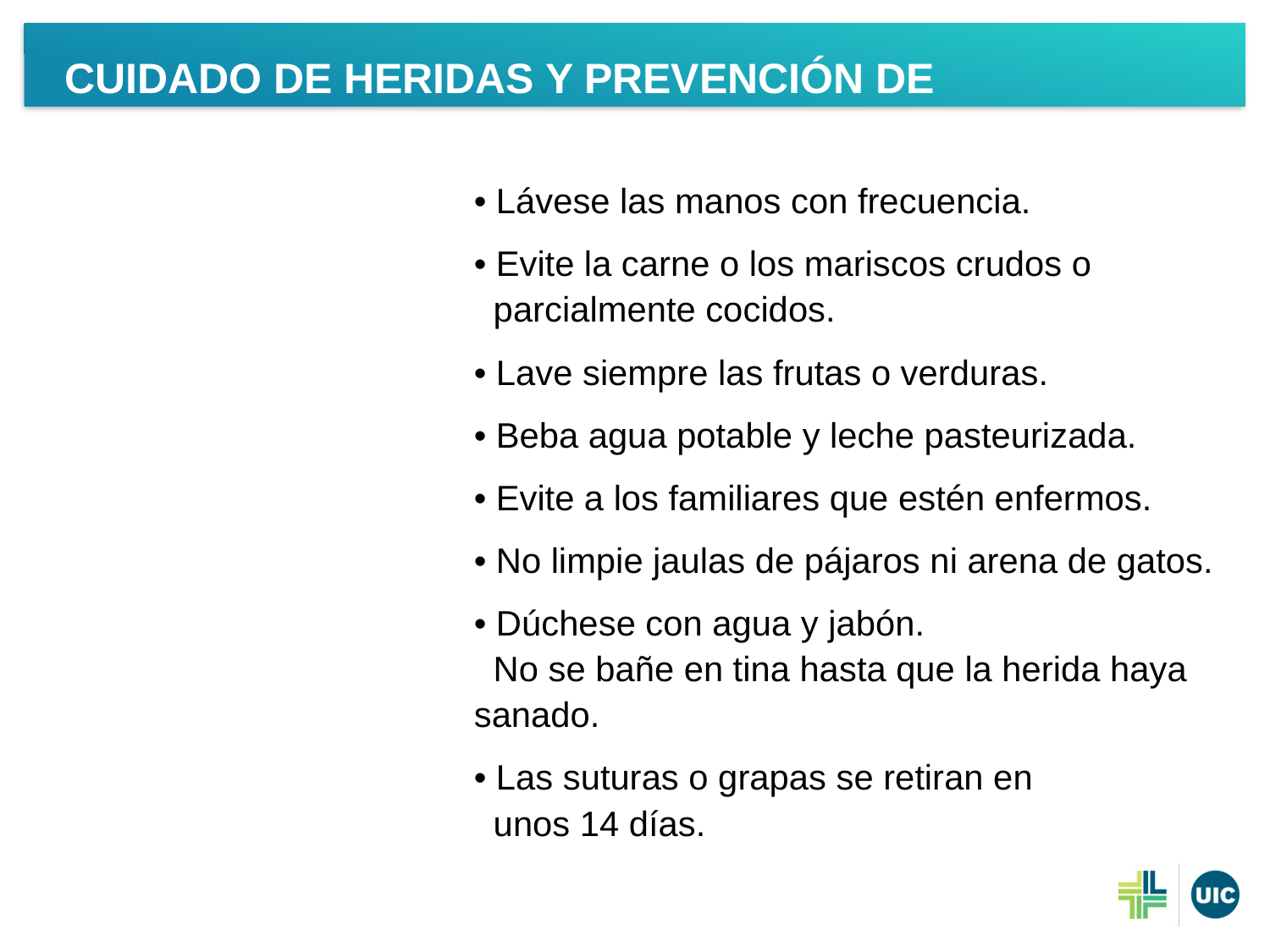

Cuidado de heridas y prevención de infecciones

• Lávese las manos con frecuencia.

• Evite la carne o los mariscos crudos o
  parcialmente cocidos.

• Lave siempre las frutas o verduras.

• Beba agua potable y leche pasteurizada.

• Evite a los familiares que estén enfermos.

• No limpie jaulas de pájaros ni arena de gatos.

• Dúchese con agua y jabón.
  No se bañe en tina hasta que la herida haya sanado.

• Las suturas o grapas se retiran en
  unos 14 días.